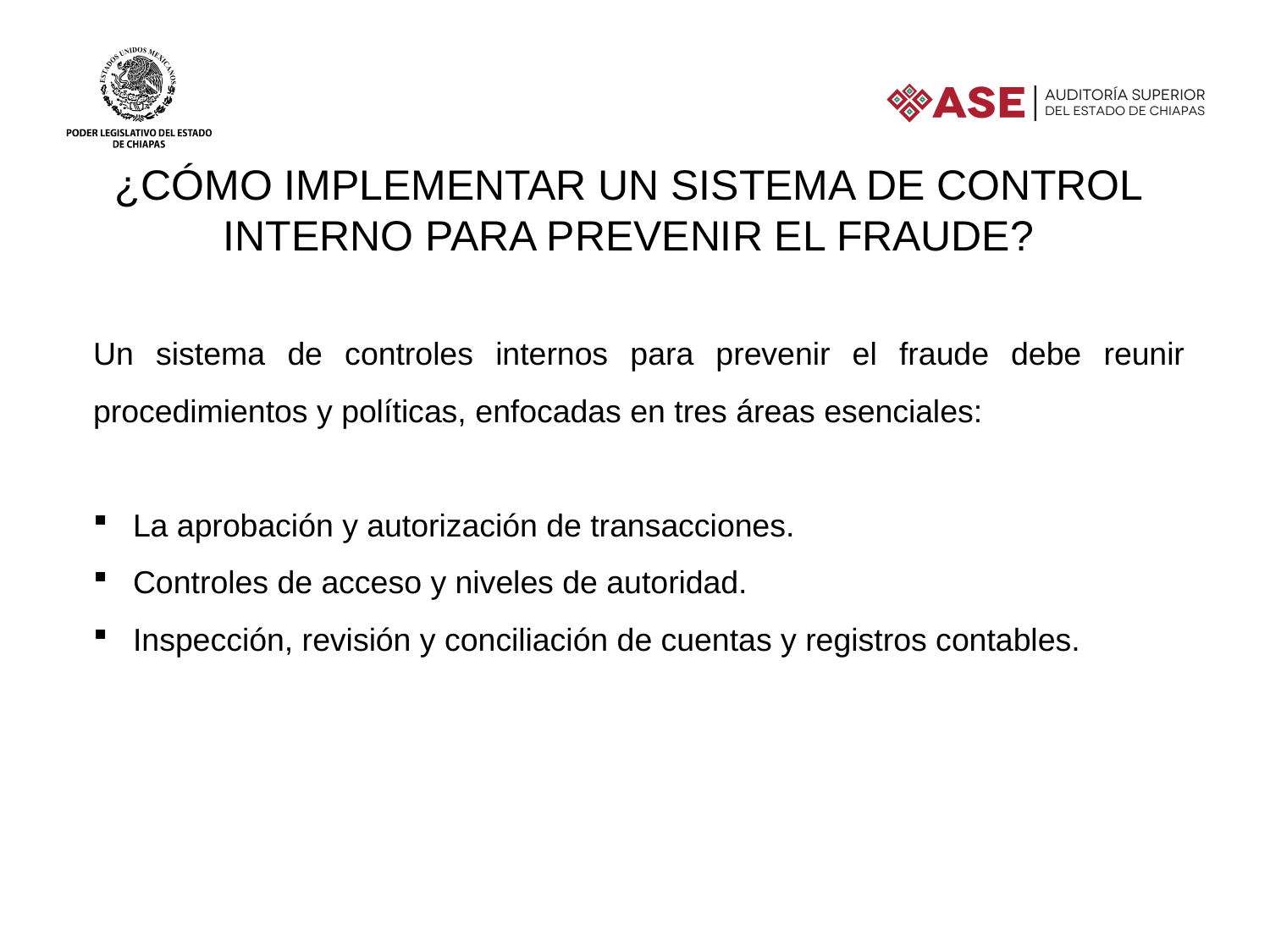

¿CÓMO IMPLEMENTAR UN SISTEMA DE Control interno PARA PREVENIR EL FRAUDE?
Un sistema de controles internos para prevenir el fraude debe reunir procedimientos y políticas, enfocadas en tres áreas esenciales:

La aprobación y autorización de transacciones.
Controles de acceso y niveles de autoridad.
Inspección, revisión y conciliación de cuentas y registros contables.